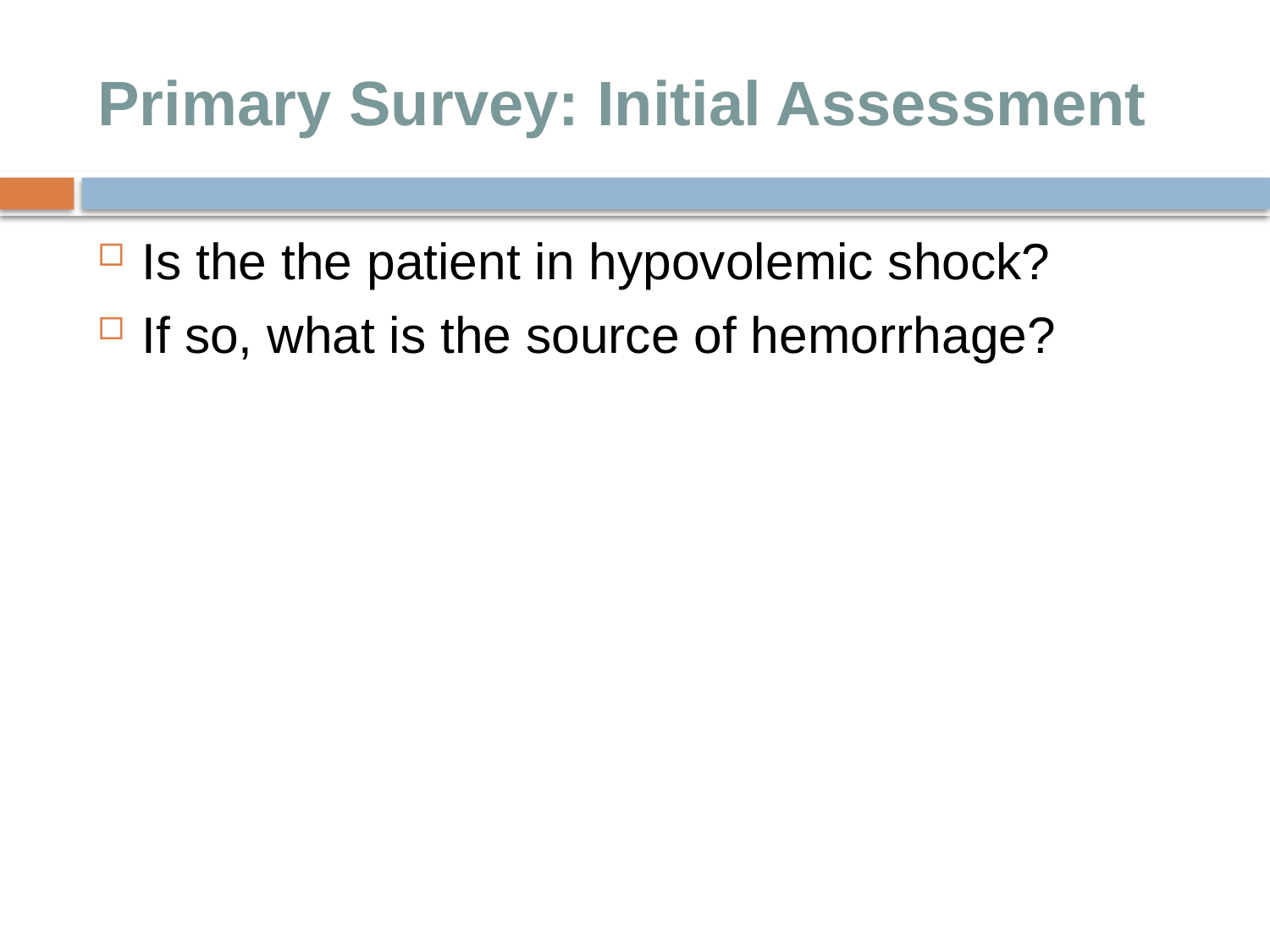

# Primary Survey: Initial Assessment
Is the the patient in hypovolemic shock?
If so, what is the source of hemorrhage?